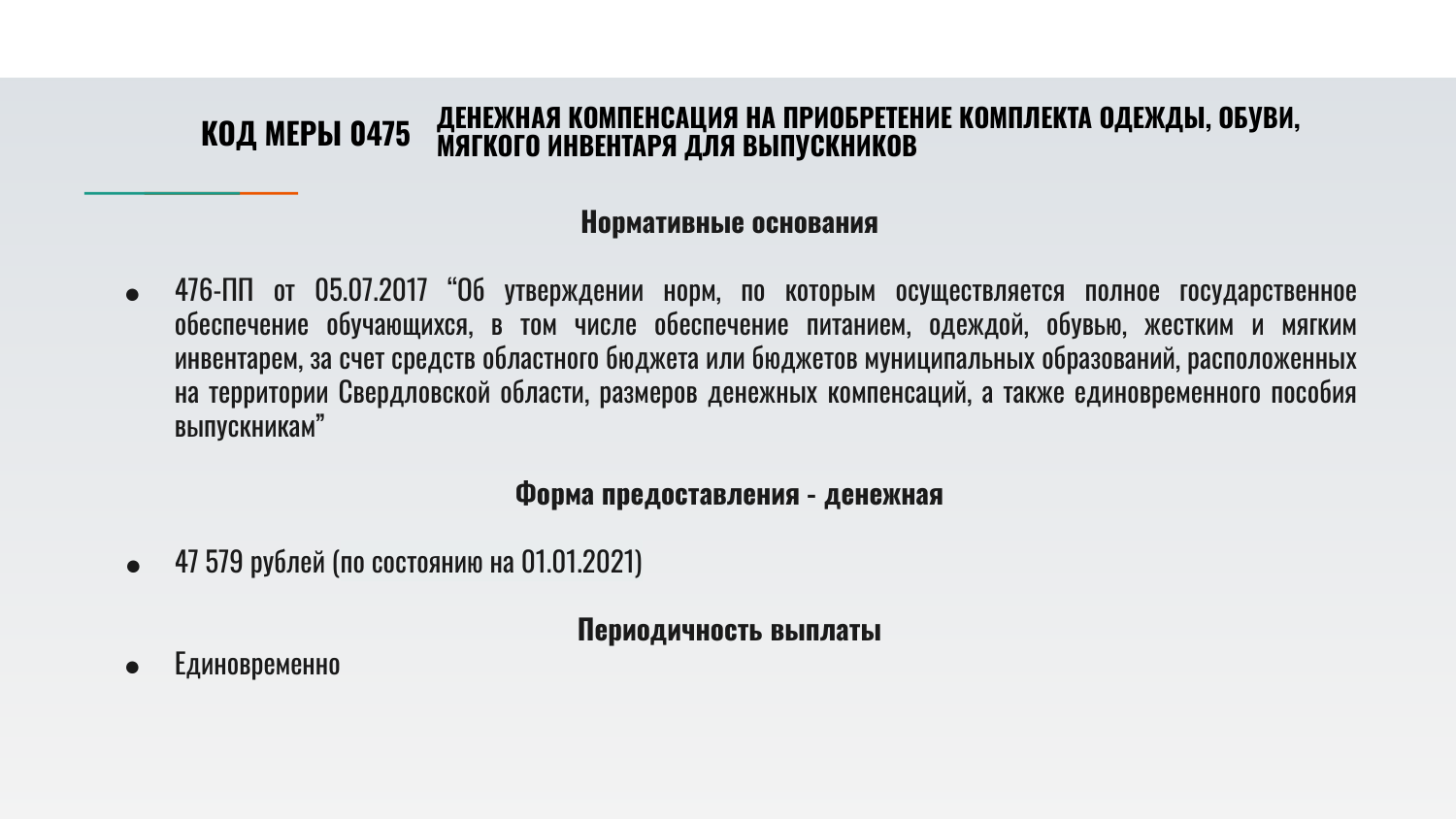

КОД МЕРЫ 0475
# ДЕНЕЖНАЯ КОМПЕНСАЦИЯ НА ПРИОБРЕТЕНИЕ КОМПЛЕКТА ОДЕЖДЫ, ОБУВИ, МЯГКОГО ИНВЕНТАРЯ ДЛЯ ВЫПУСКНИКОВ
Нормативные основания

476-ПП от 05.07.2017 “Об утверждении норм, по которым осуществляется полное государственное обеспечение обучающихся, в том числе обеспечение питанием, одеждой, обувью, жестким и мягким инвентарем, за счет средств областного бюджета или бюджетов муниципальных образований, расположенных на территории Свердловской области, размеров денежных компенсаций, а также единовременного пособия выпускникам”

Форма предоставления - денежная

47 579 рублей (по состоянию на 01.01.2021)

Периодичность выплаты
Единовременно